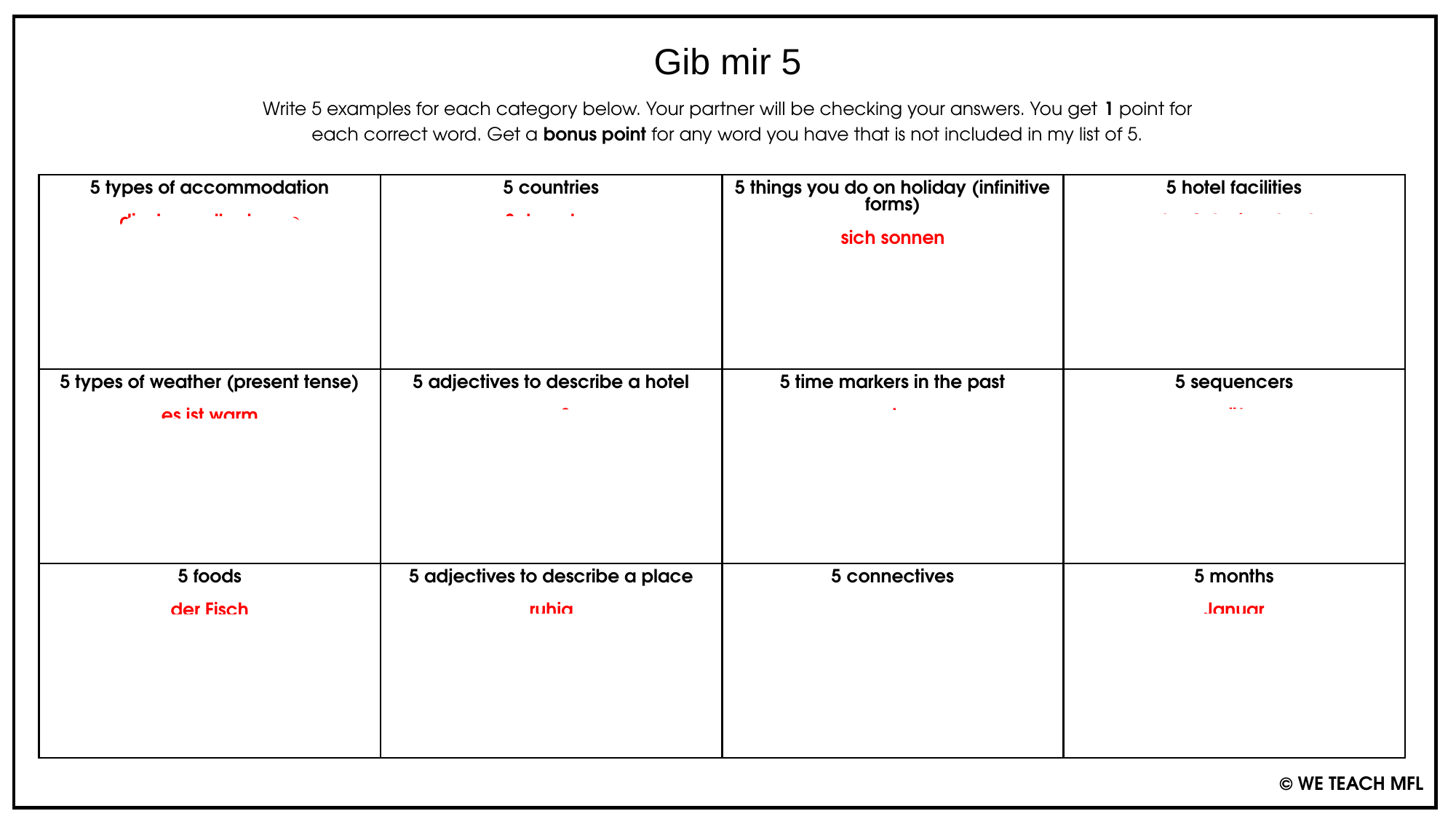

Gib mir 5
Write 5 examples for each category below. Your partner will be checking your answers. You get 1 point for each correct word. Get a bonus point for any word you have that is not included in my list of 5.
| 5 types of accommodation die Jugendherberge das Hotel das Zelt der Campingplatz der Wohnwagen | 5 countries Schweden Dänemark Schottland Irland Russland | 5 things you do on holiday (infinitive forms) sich sonnen Sehenswürdigkeiten besichtigen schwimmen sich entspannen essen | 5 hotel facilities das Schwimmbad die Wohnung die Bar die Terrasse der Balkon |
| --- | --- | --- | --- |
| 5 types of weather (present tense) es ist warm es ist bedeckt es ist kalt es hagelt es ist wolkig | 5 adjectives to describe a hotel groß schön luxuriös angenehm sauber | 5 time markers in the past gestern letzte Woche letztes Wochenende letztes Jahr letzten Monat | 5 sequencers später danach dann jetzt davor |
| 5 foods der Fisch die Süßigkeiten der Kuchen die Pommes die Nudeln | 5 adjectives to describe a place ruhig laut modern alt schön | 5 connectives wenn denn jedoch deswegen sondern | 5 months Januar März Juni Juli Februar |

© WE TEACH MFL